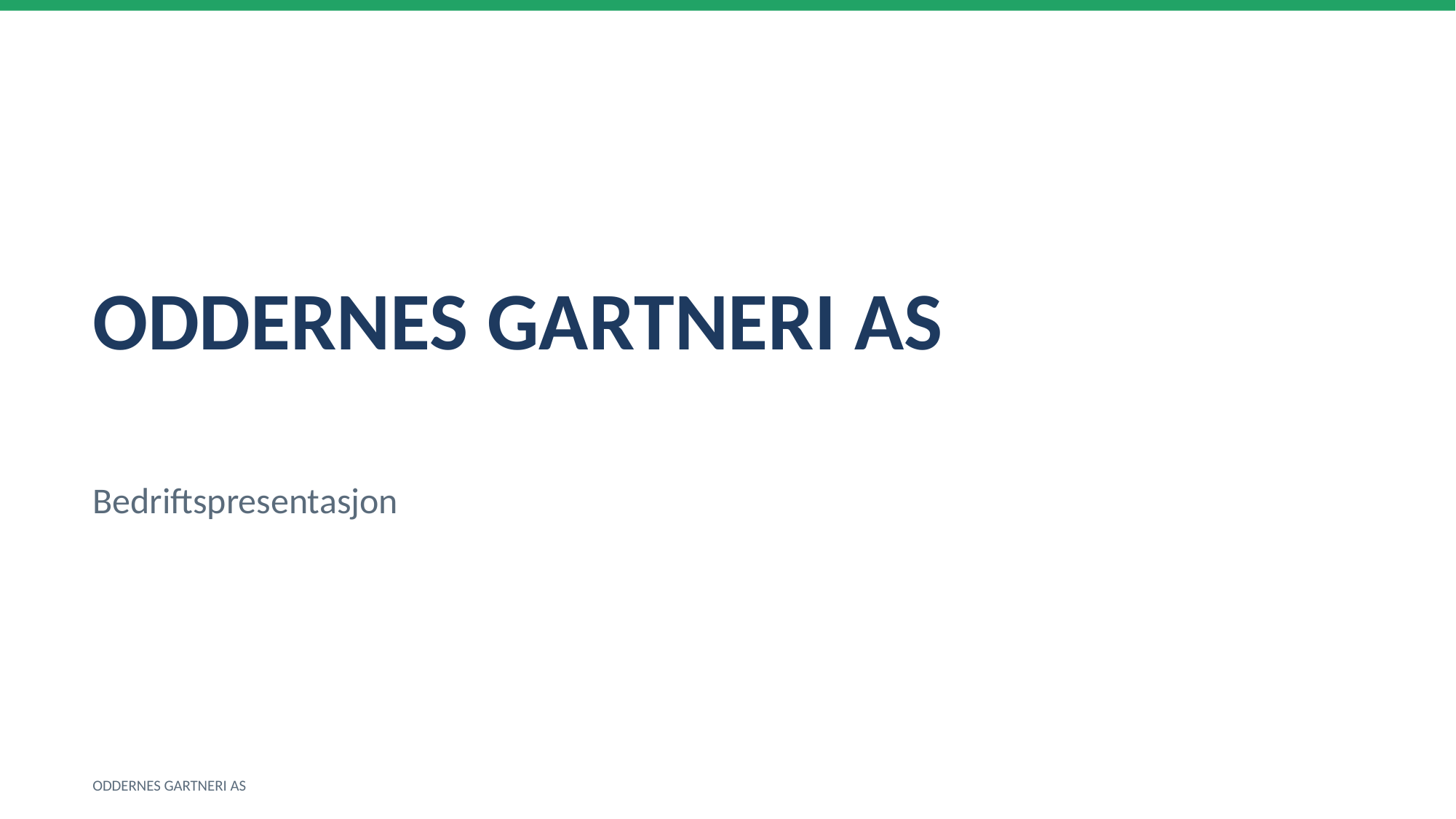

ODDERNES GARTNERI AS
Bedriftspresentasjon
ODDERNES GARTNERI AS